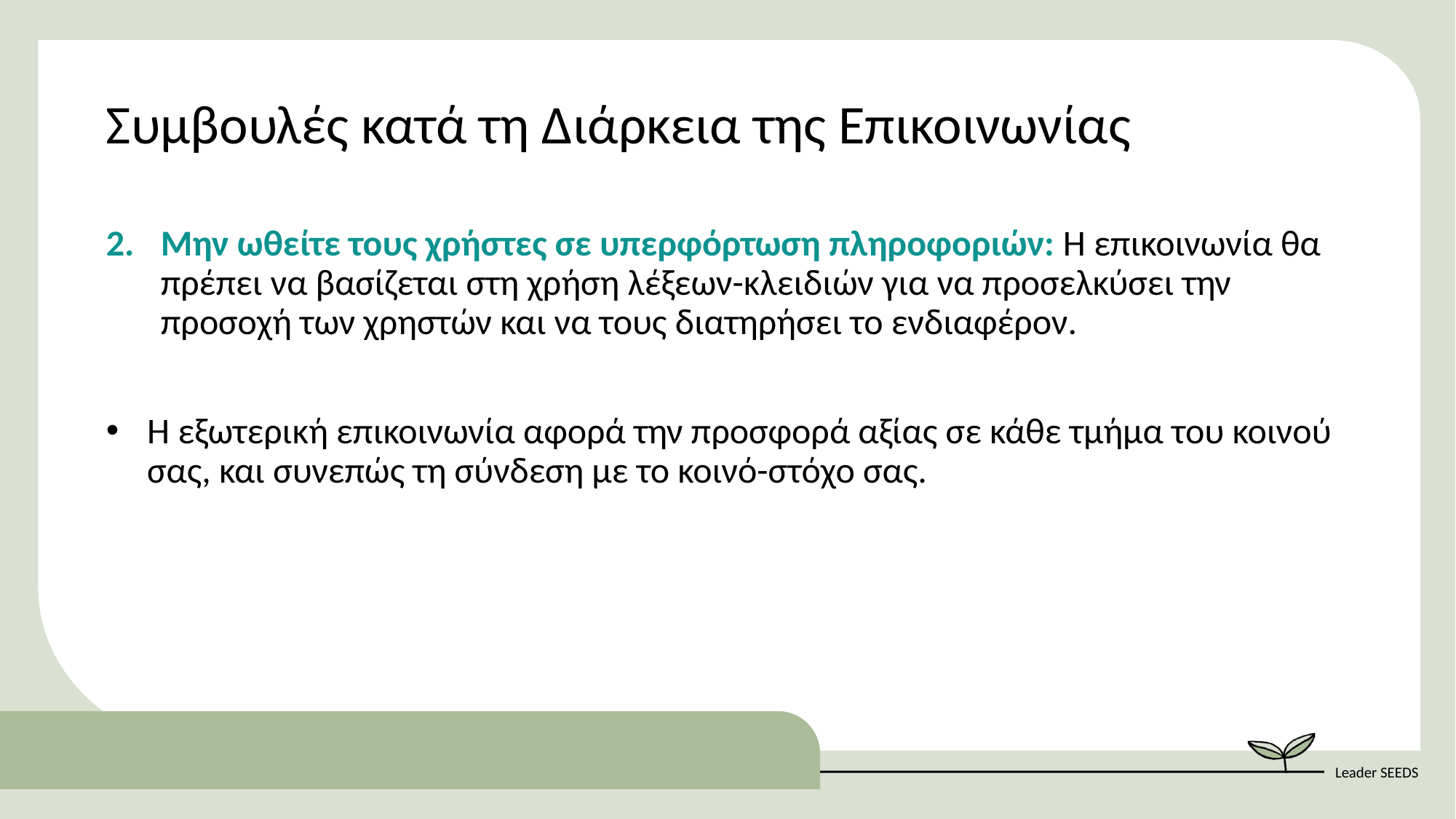

Συμβουλές κατά τη Διάρκεια της Επικοινωνίας
Μην ωθείτε τους χρήστες σε υπερφόρτωση πληροφοριών: Η επικοινωνία θα πρέπει να βασίζεται στη χρήση λέξεων-κλειδιών για να προσελκύσει την προσοχή των χρηστών και να τους διατηρήσει το ενδιαφέρον.

Η εξωτερική επικοινωνία αφορά την προσφορά αξίας σε κάθε τμήμα του κοινού σας, και συνεπώς τη σύνδεση με το κοινό-στόχο σας.